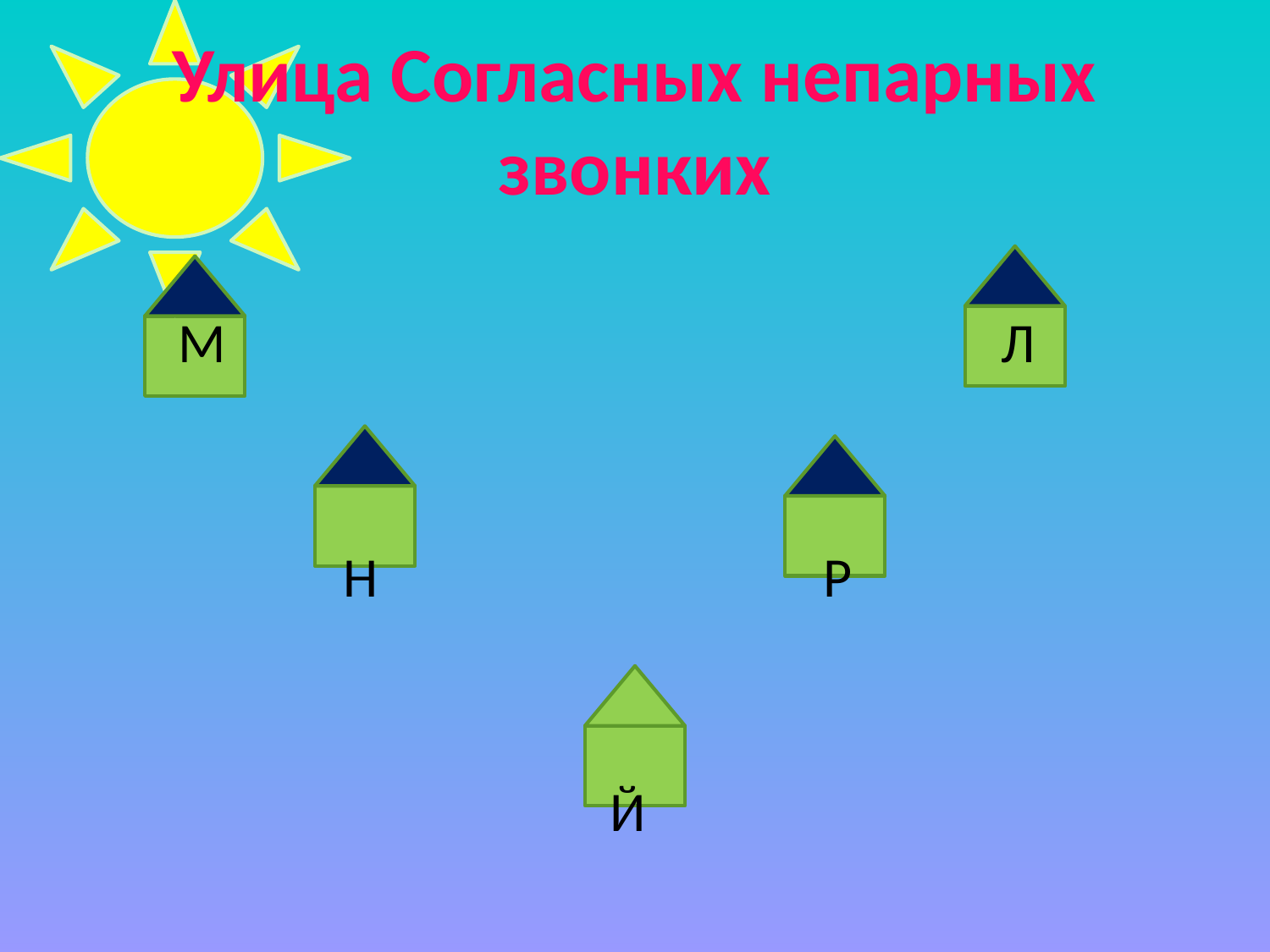

# Улица Согласных непарных звонких

        М

                     Н

                                          Й

                      Л

        Р